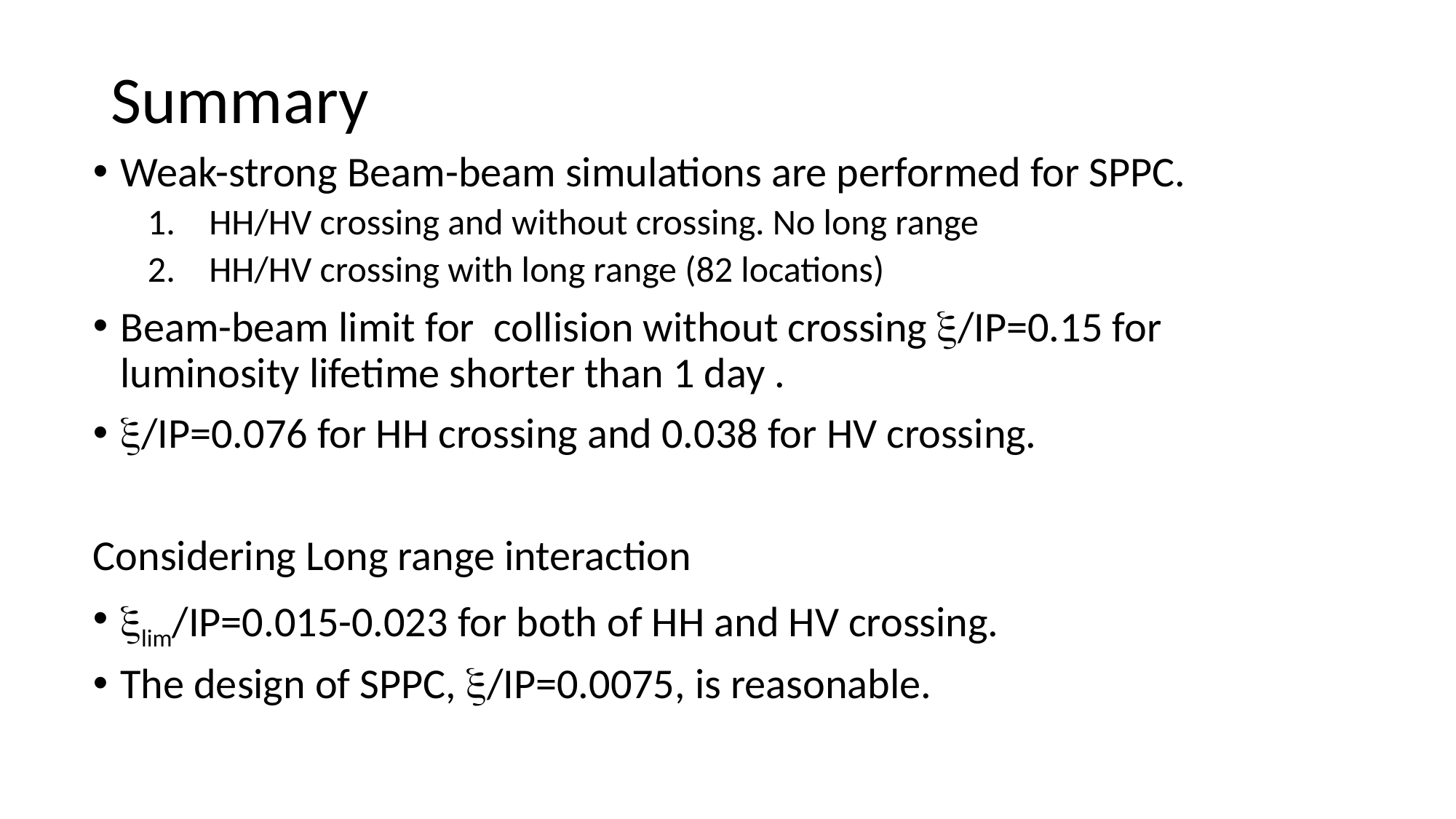

# Summary
Weak-strong Beam-beam simulations are performed for SPPC.
HH/HV crossing and without crossing. No long range
HH/HV crossing with long range (82 locations)
Beam-beam limit for  collision without crossing ξ/IP=0.15 for luminosity lifetime shorter than 1 day .
ξ/IP=0.076 for HH crossing and 0.038 for HV crossing.

Considering Long range interaction
ξlim/IP=0.015-0.023 for both of HH and HV crossing.
The design of SPPC, ξ/IP=0.0075, is reasonable.